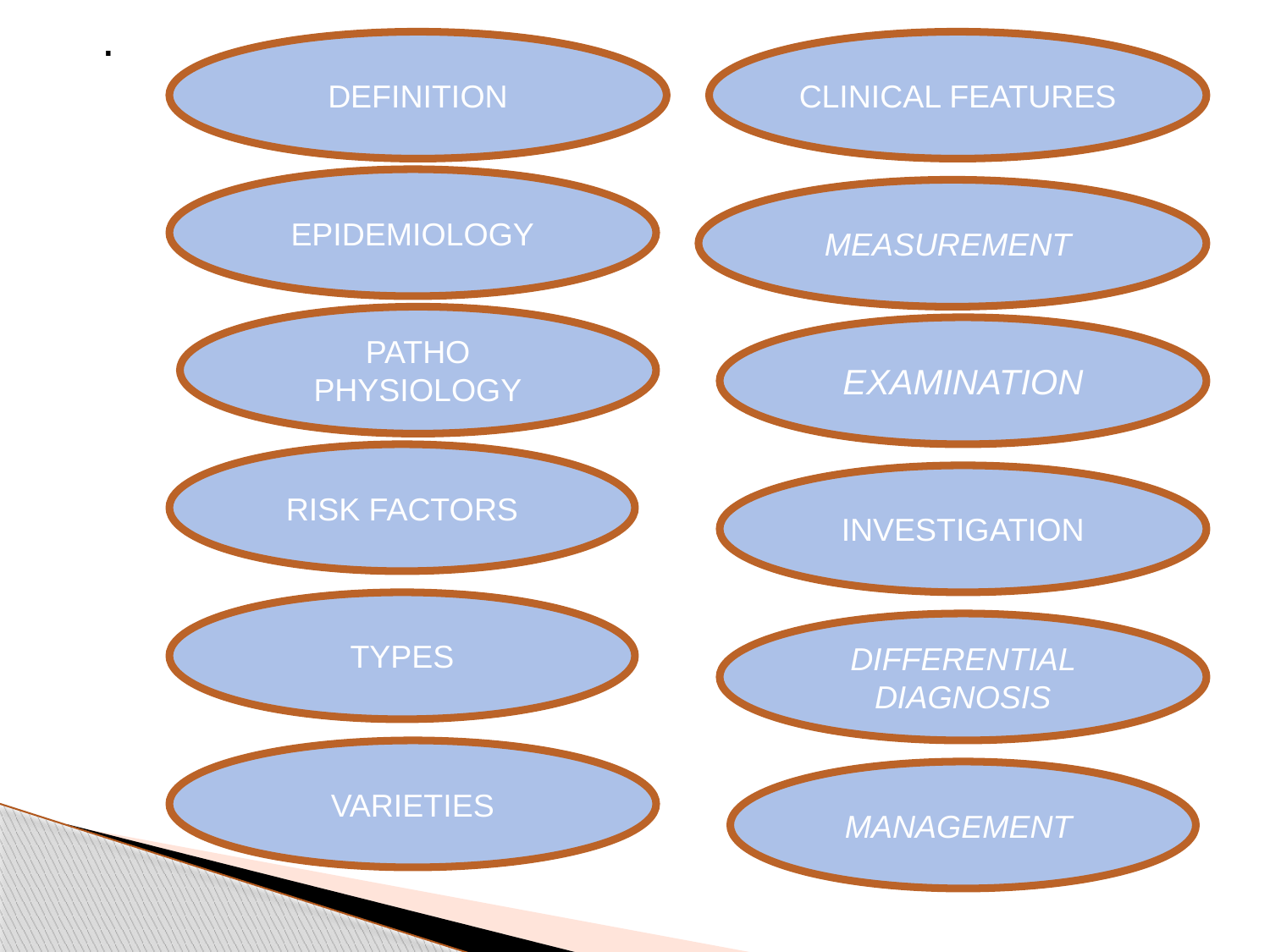

.
DEFINITION
CLINICAL FEATURES
EPIDEMIOLOGY

MEASUREMENT
PATHO PHYSIOLOGY
EXAMINATION
RISK FACTORS
INVESTIGATION
TYPES
DIFFERENTIAL DIAGNOSIS
VARIETIES
MANAGEMENT